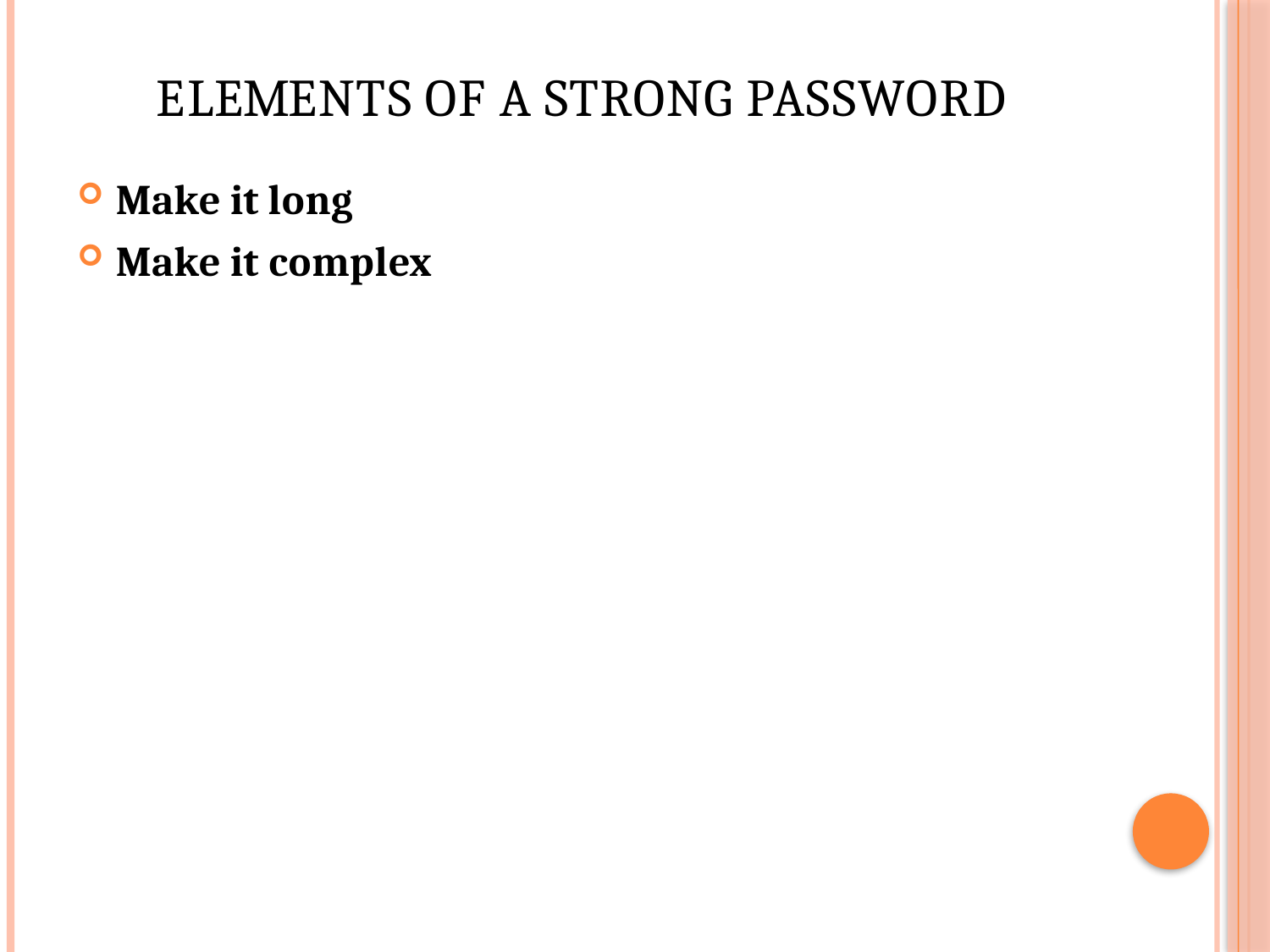

# ELEMENTS OF A STRONG PASSWORD
Make it long
Make it complex